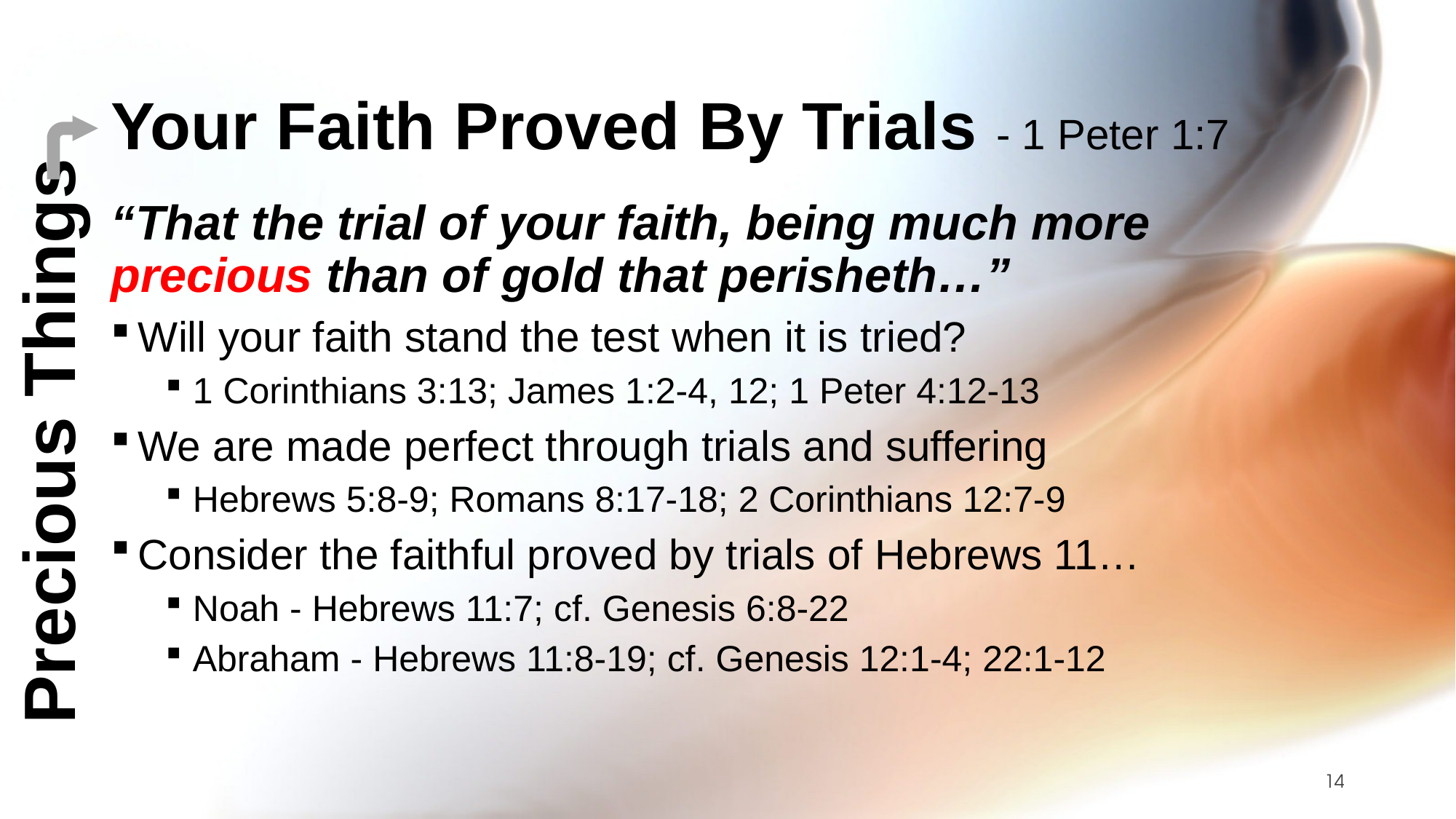

# Your Faith Proved By Trials - 1 Peter 1:7

“That the trial of your faith, being much more precious than of gold that perisheth…”
Will your faith stand the test when it is tried?
1 Corinthians 3:13; James 1:2-4, 12; 1 Peter 4:12-13
We are made perfect through trials and suffering
Hebrews 5:8-9; Romans 8:17-18; 2 Corinthians 12:7-9
Consider the faithful proved by trials of Hebrews 11…
Noah - Hebrews 11:7; cf. Genesis 6:8-22
Abraham - Hebrews 11:8-19; cf. Genesis 12:1-4; 22:1-12

Precious Things
14